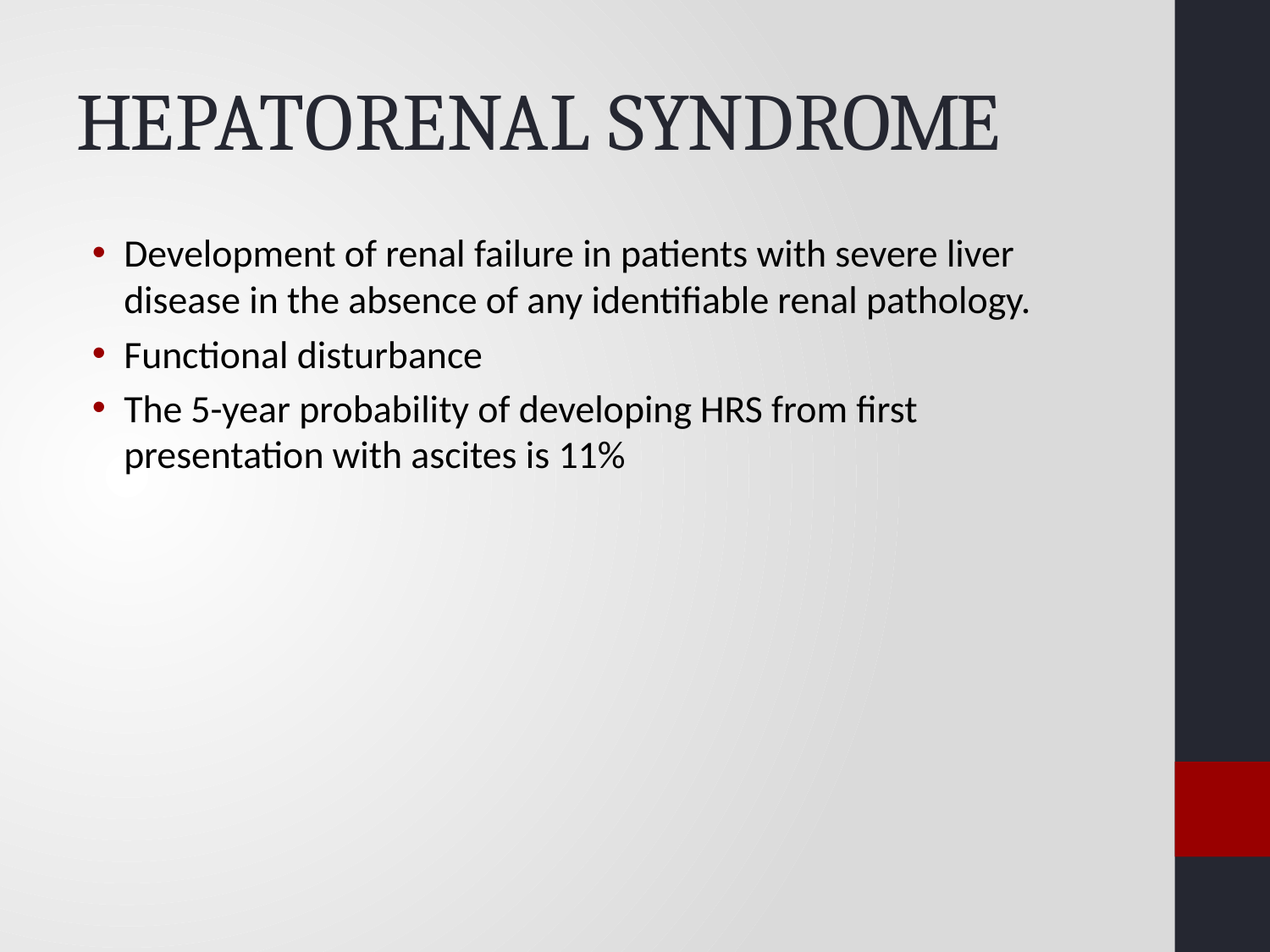

# HEPATORENAL SYNDROME
Development of renal failure in patients with severe liver disease in the absence of any identifiable renal pathology.
Functional disturbance
The 5-year probability of developing HRS from first presentation with ascites is 11%